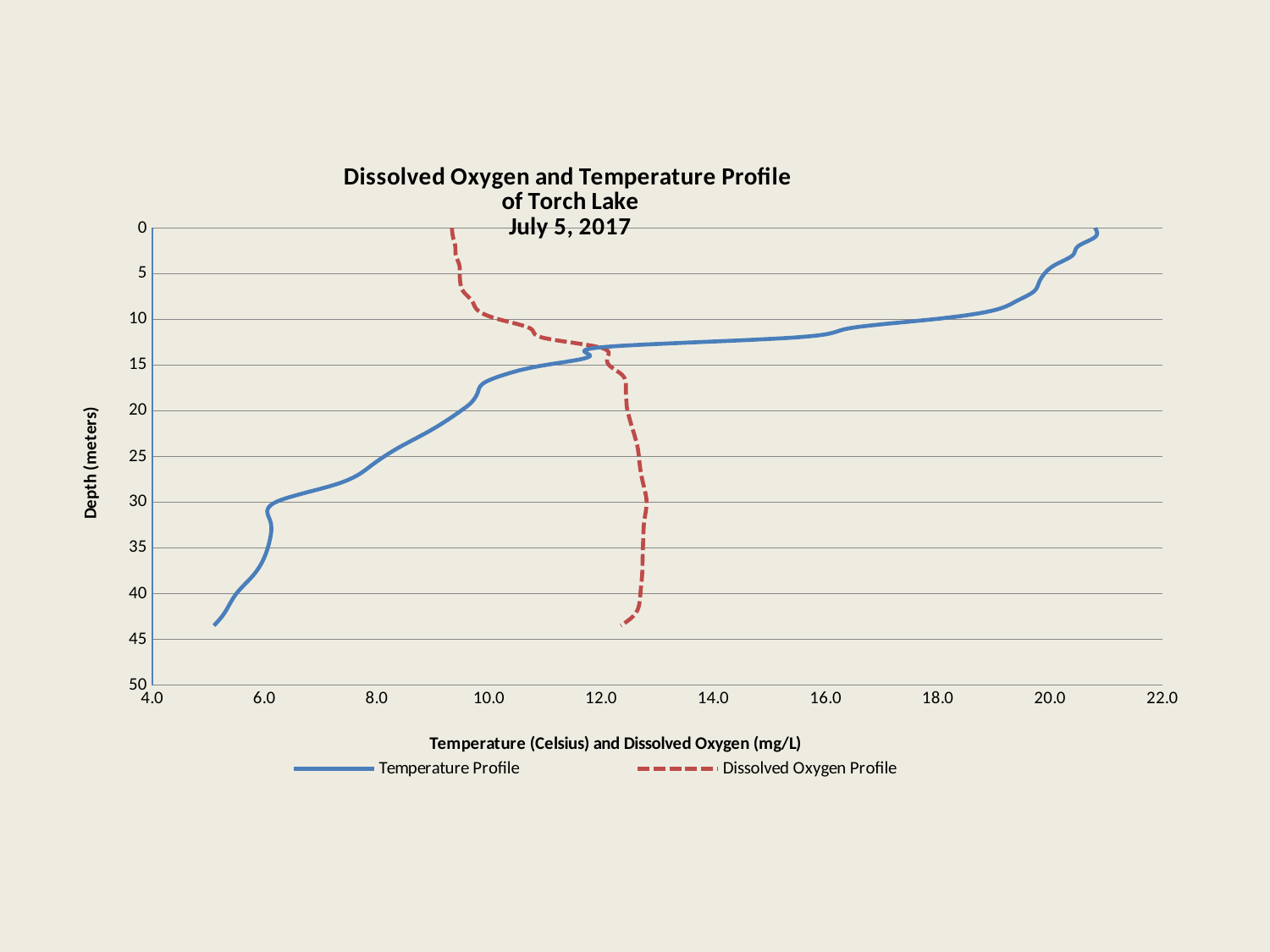

### Chart: Dissolved Oxygen and Temperature Profile
of Torch Lake
July 5, 2017

| Category |  |  |
|---|---|---|